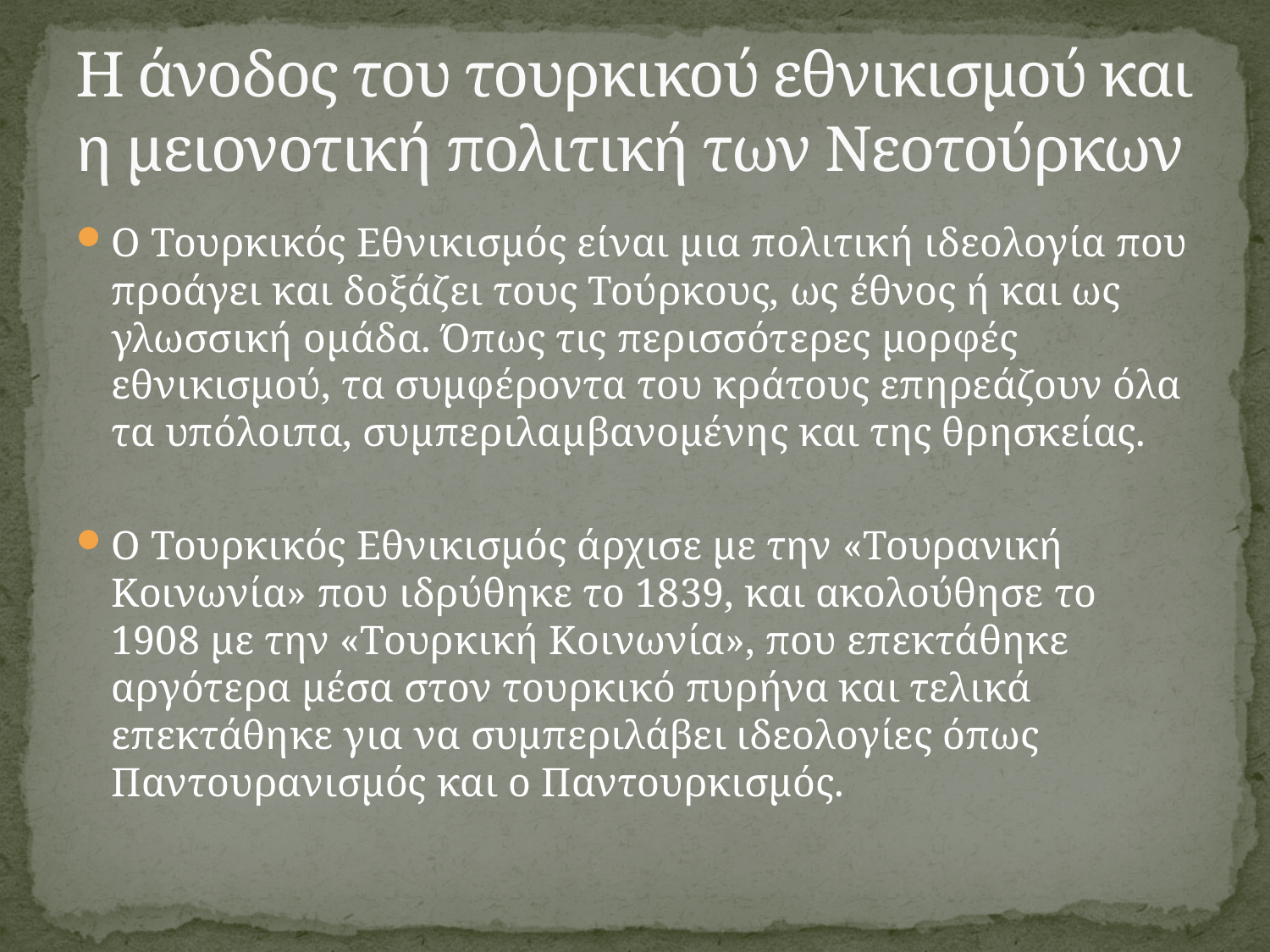

# Η άνοδος του τουρκικού εθνικισμού και η μειονοτική πολιτική των Νεοτούρκων
Ο Τουρκικός Εθνικισμός είναι μια πολιτική ιδεολογία που προάγει και δοξάζει τους Τούρκους, ως έθνος ή και ως γλωσσική ομάδα. Όπως τις περισσότερες μορφές εθνικισμού, τα συμφέροντα του κράτους επηρεάζουν όλα τα υπόλοιπα, συμπεριλαμβανομένης και της θρησκείας.

Ο Τουρκικός Εθνικισμός άρχισε με την «Τουρανική Κοινωνία» που ιδρύθηκε το 1839, και ακολούθησε το 1908 με την «Τουρκική Κοινωνία», που επεκτάθηκε αργότερα μέσα στον τουρκικό πυρήνα και τελικά επεκτάθηκε για να συμπεριλάβει ιδεολογίες όπως Παντουρανισμός και ο Παντουρκισμός.